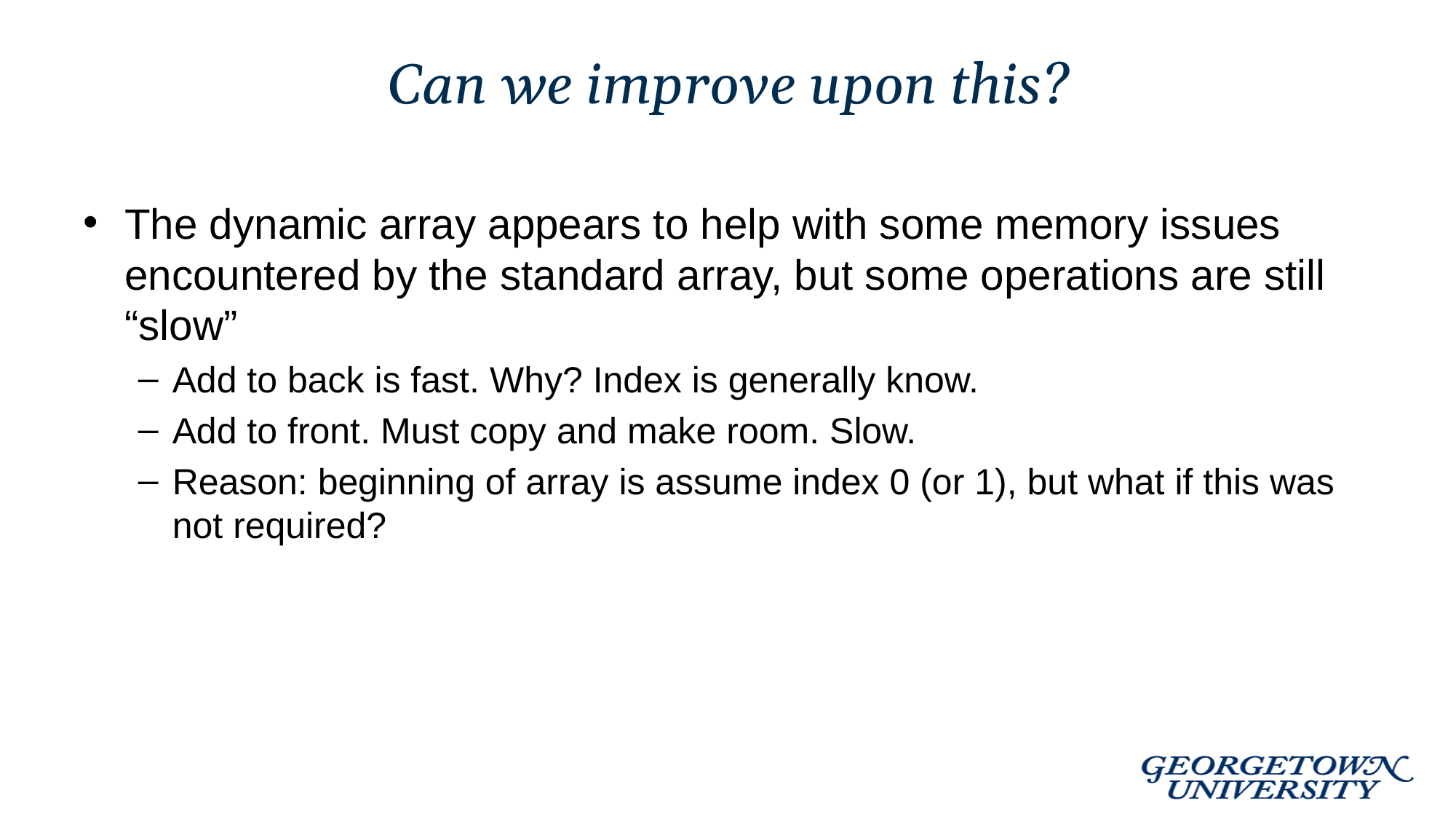

# Can we improve upon this?
The dynamic array appears to help with some memory issues encountered by the standard array, but some operations are still “slow”
Add to back is fast. Why? Index is generally know.
Add to front. Must copy and make room. Slow.
Reason: beginning of array is assume index 0 (or 1), but what if this was not required?